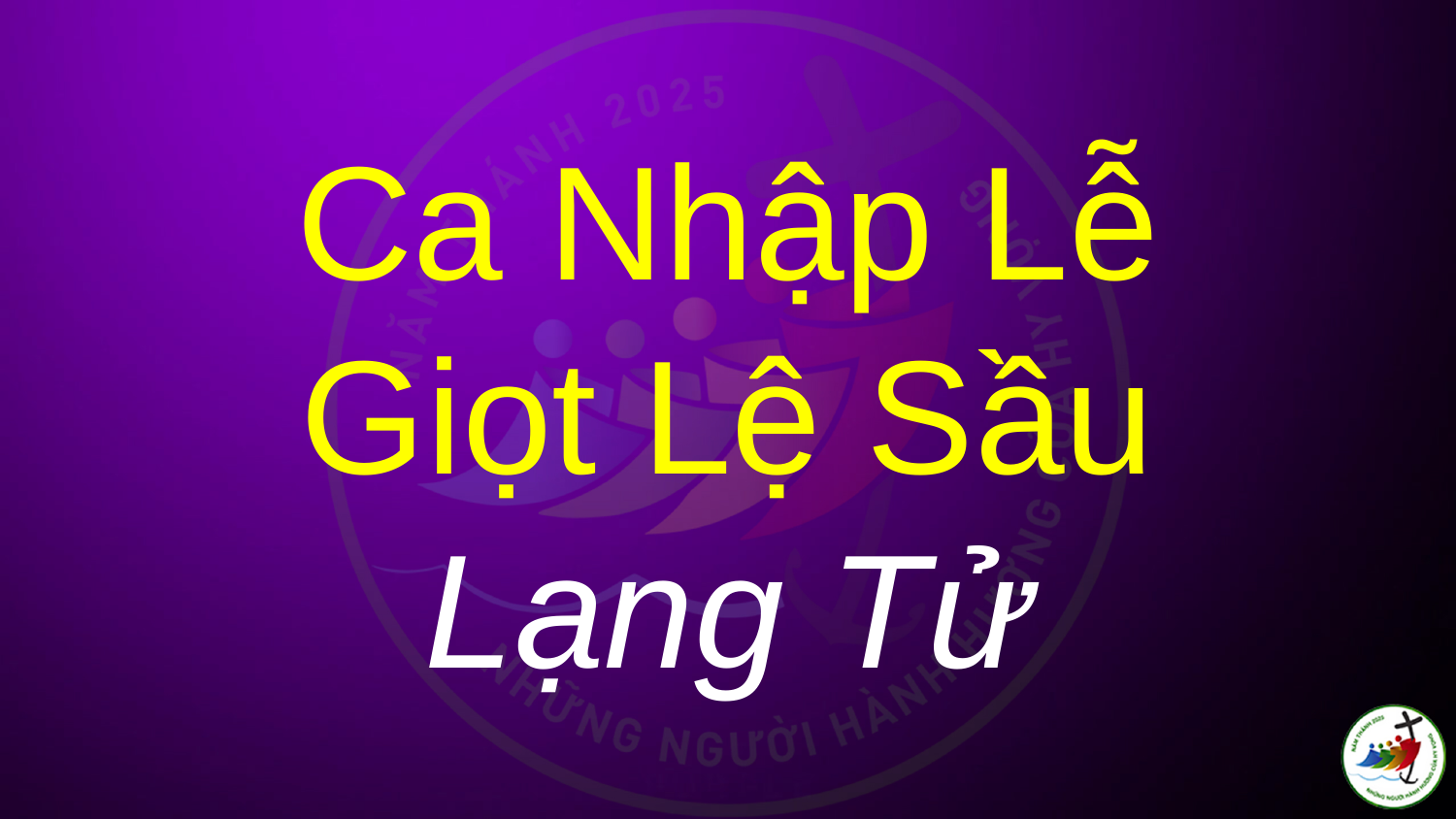

# Ca Nhập Lễ Giọt Lệ Sầu Lạng Tử